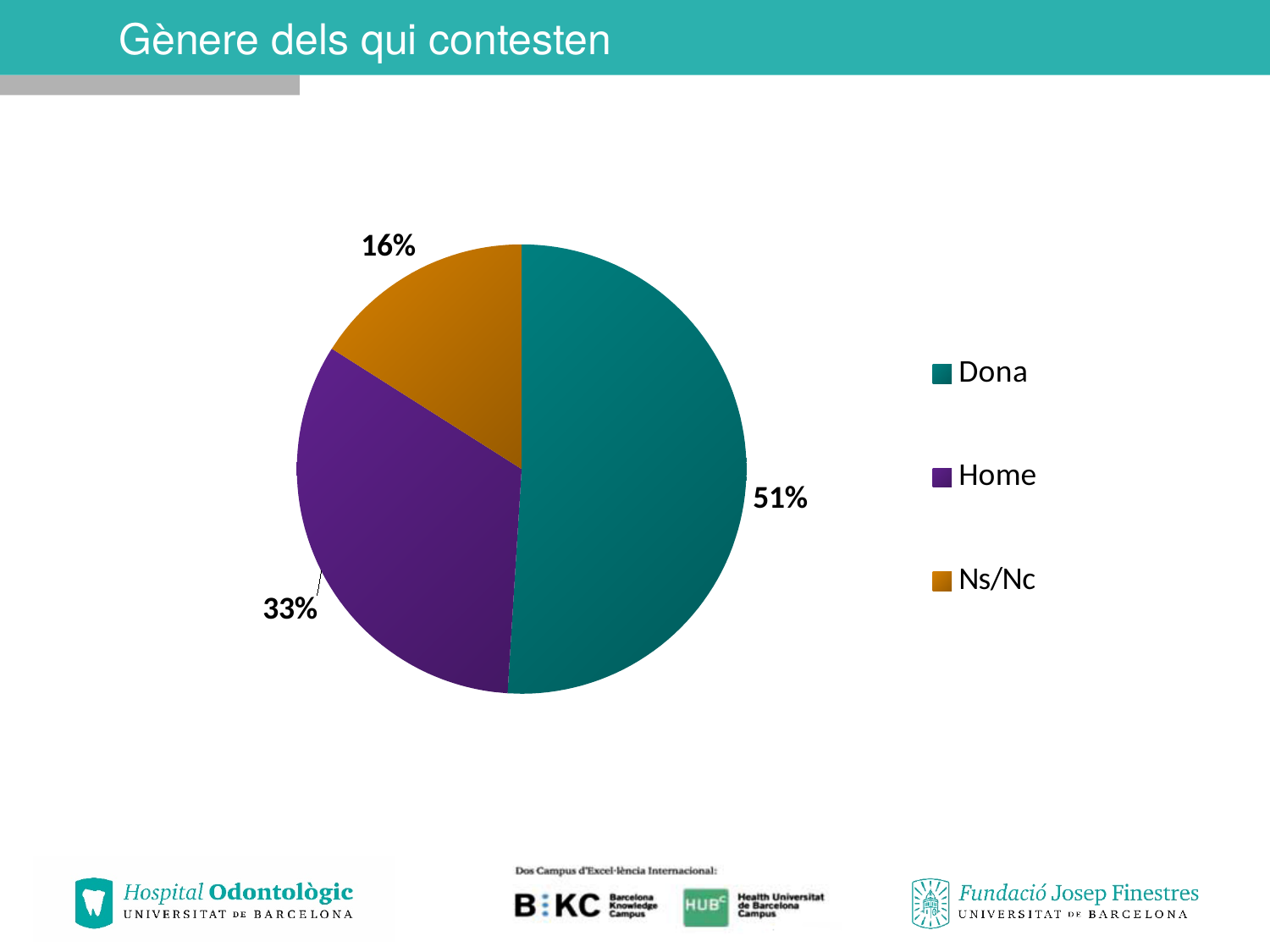

# Gènere dels qui contesten

### Chart

| Category | Ventas | Ventas |
|---|---|---|
| Dona | 51.0 | 51.0 |
| Home | 33.0 | 33.0 |
| Ns/Nc | 16.0 | 16.0 |